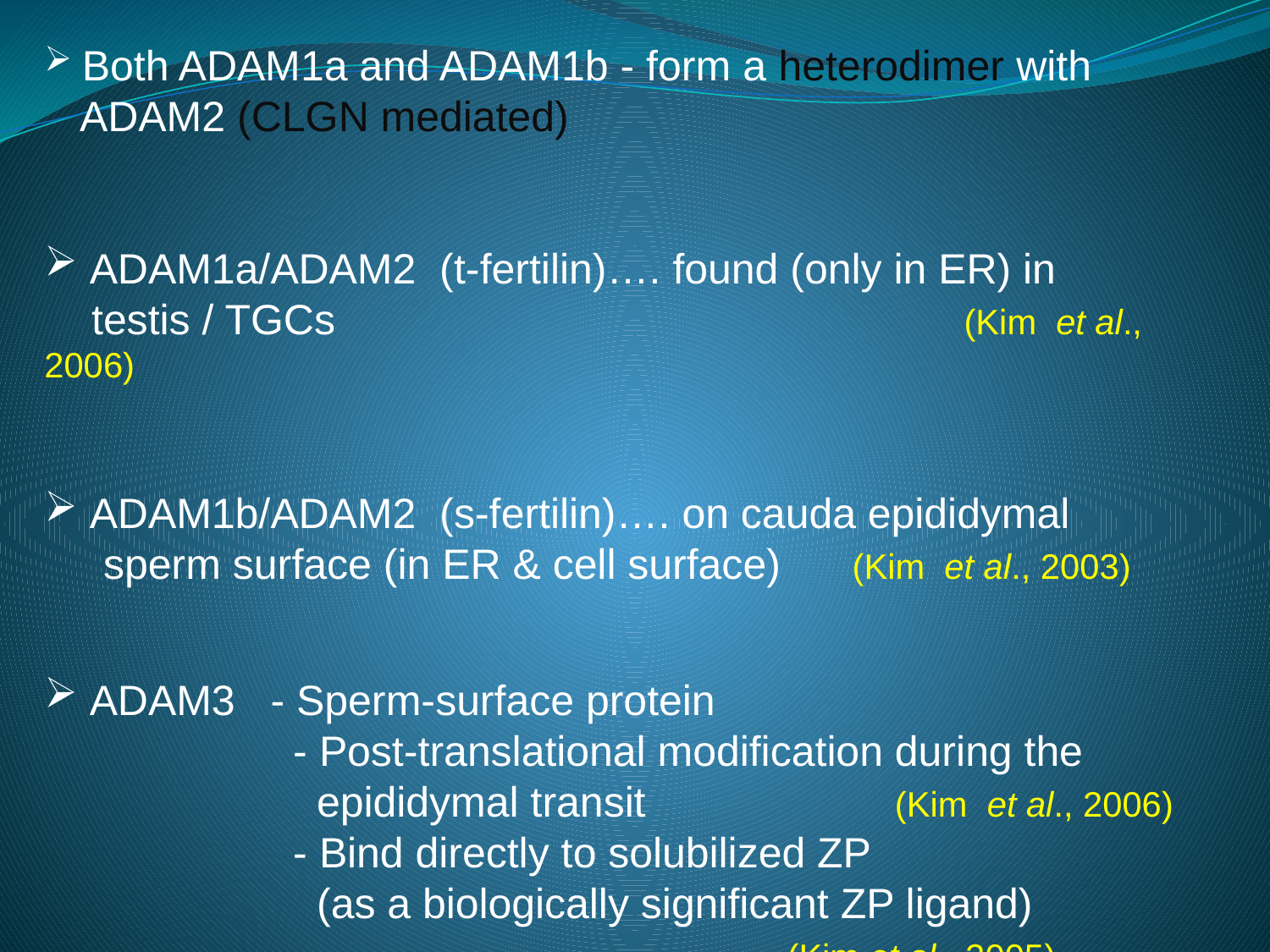

Both ADAM1a and ADAM1b - form a heterodimer with
   ADAM2 (CLGN mediated)

 ADAM1a/ADAM2  (t-fertilin)…. found (only in ER) in
    testis / TGCs                                                     (Kim  et al., 2006)

 ADAM1b/ADAM2  (s-fertilin)…. on cauda epididymal
     sperm surface (in ER & cell surface)      (Kim  et al., 2003)

 ADAM3   - Sperm-surface protein
                     - Post-translational modification during the
                       epididymal transit                     (Kim  et al., 2006)
                     - Bind directly to solubilized ZP
                       (as a biologically significant ZP ligand)             					                    (Kim et al., 2005)